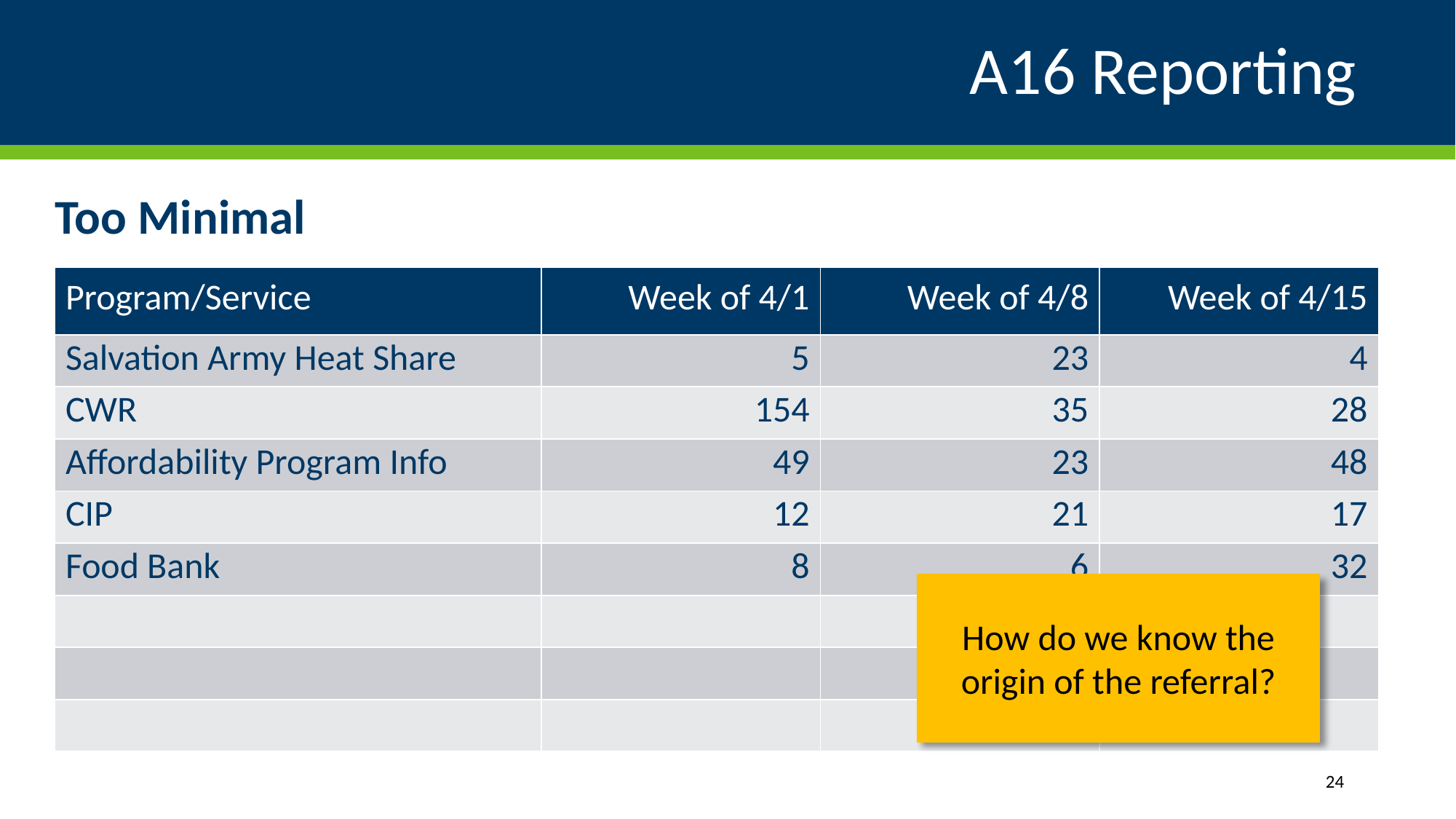

# A16 Reporting
Too Minimal
| Program/Service | Week of 4/1 | Week of 4/8 | Week of 4/15 |
| --- | --- | --- | --- |
| Salvation Army Heat Share | 5 | 23 | 4 |
| CWR | 154 | 35 | 28 |
| Affordability Program Info | 49 | 23 | 48 |
| CIP | 12 | 21 | 17 |
| Food Bank | 8 | 6 | 32 |
|  |  |  |  |
|  |  |  |  |
|  |  |  |  |
How do we know the origin of the referral?
24